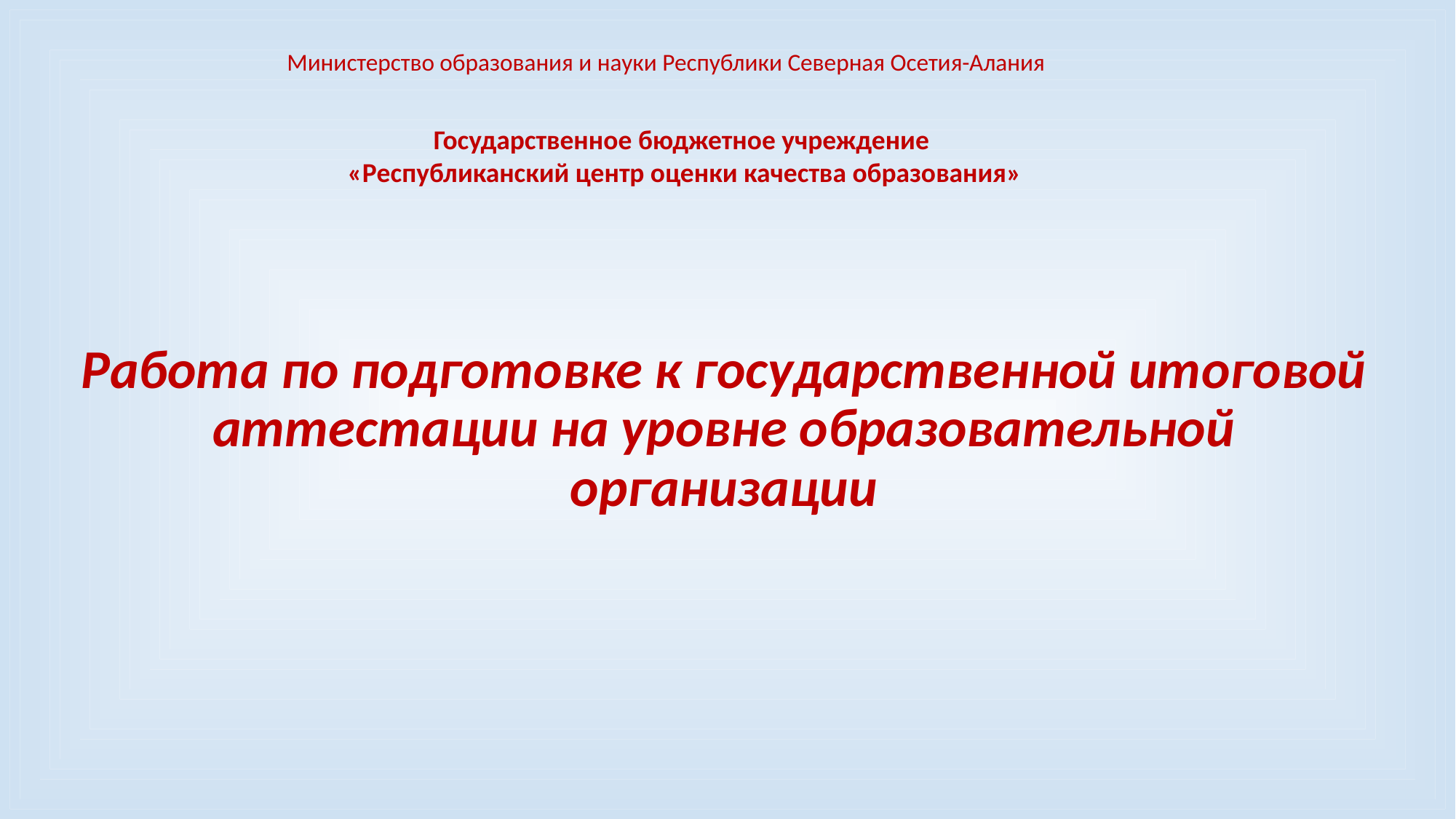

# Министерство образования и науки Республики Северная Осетия-Алания
Государственное бюджетное учреждение
«Республиканский центр оценки качества образования»
Работа по подготовке к государственной итоговой аттестации на уровне образовательной организации